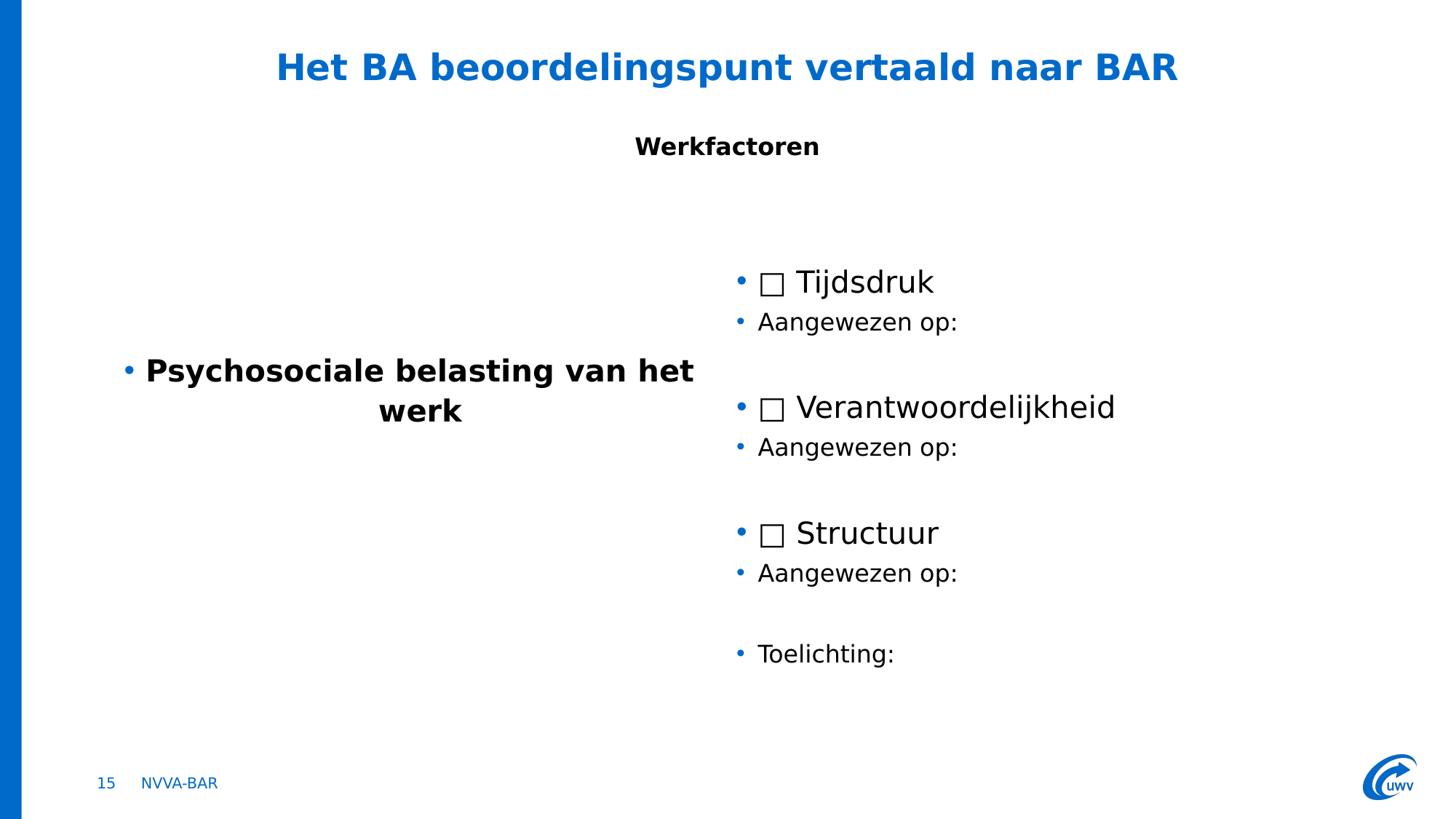

# Het BA beoordelingspunt vertaald naar BAR Werkfactoren

Psychosociale belasting van het werk

□ Tijdsdruk
Aangewezen op:

□ Verantwoordelijkheid
Aangewezen op:

□ Structuur
Aangewezen op:

Toelichting:

15
NVVA-BAR